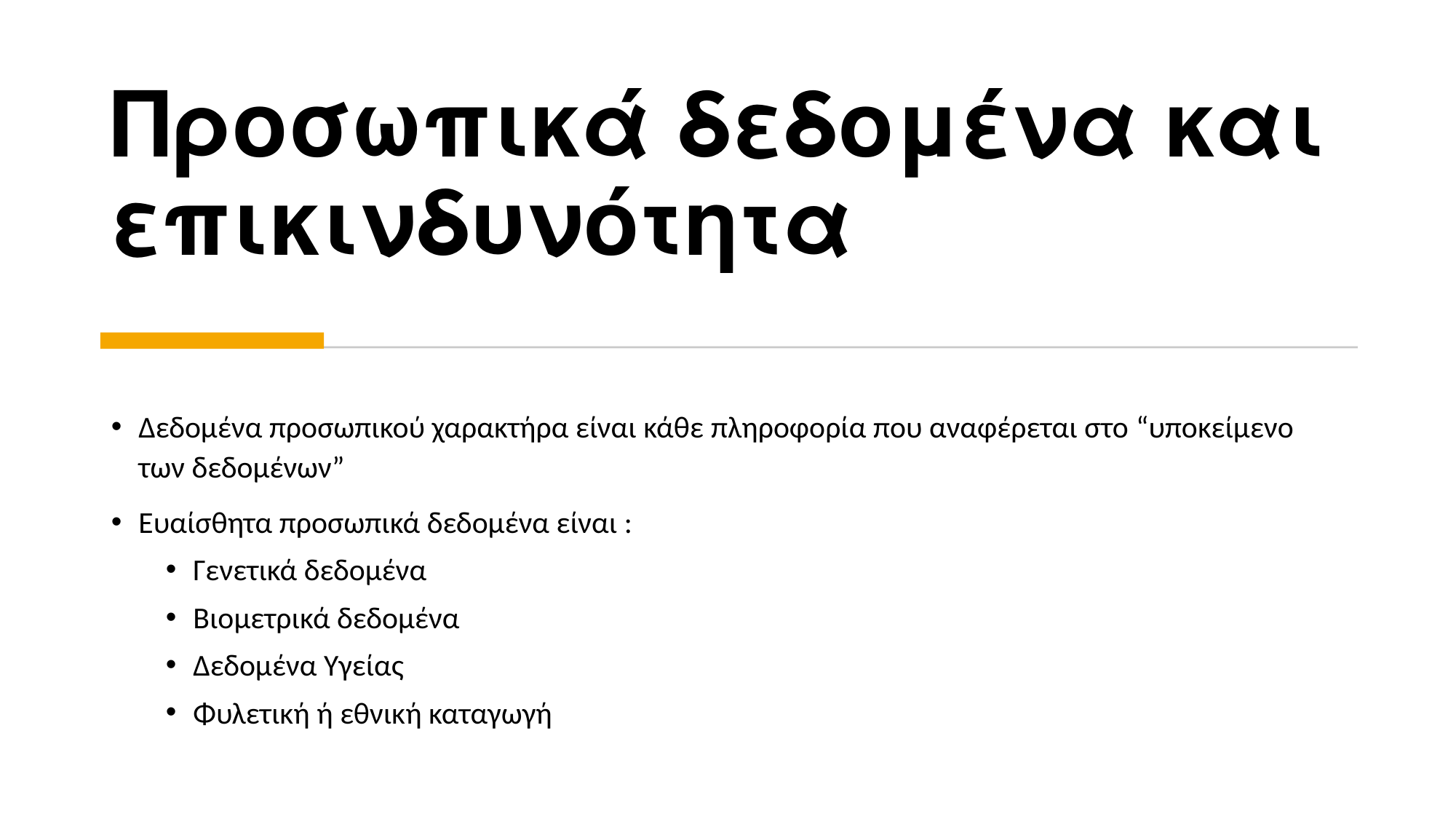

# Προσωπικά δεδομένα και επικινδυνότητα

Δεδομένα προσωπικού χαρακτήρα είναι κάθε πληροφορία που αναφέρεται στο “υποκείμενο των δεδομένων”
Ευαίσθητα προσωπικά δεδομένα είναι :
Γενετικά δεδομένα
Βιομετρικά δεδομένα
Δεδομένα Υγείας
Φυλετική ή εθνική καταγωγή

8